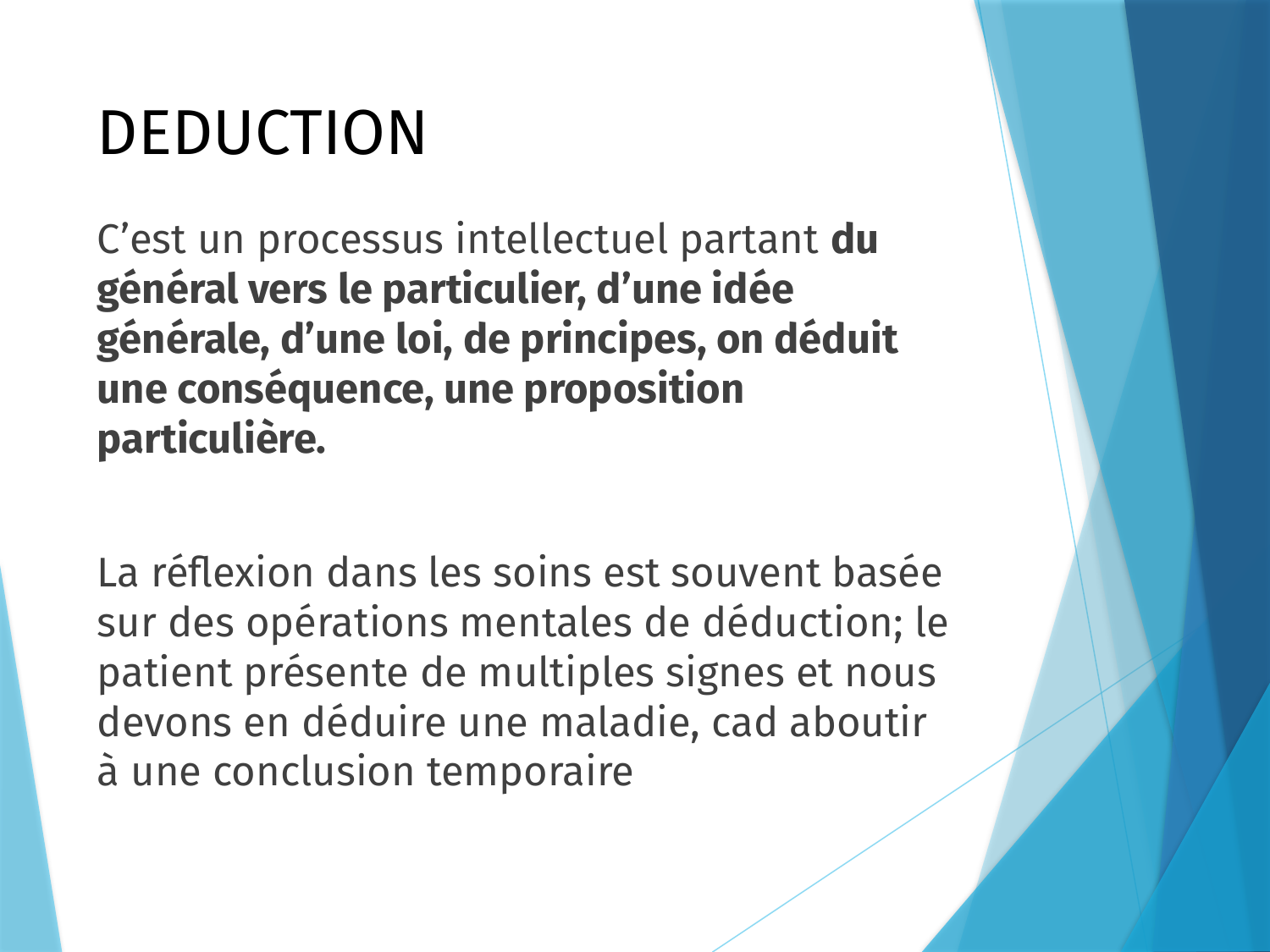

# DEDUCTION
C’est un processus intellectuel partant du général vers le particulier, d’une idée générale, d’une loi, de principes, on déduit une conséquence, une proposition particulière.

La réflexion dans les soins est souvent basée sur des opérations mentales de déduction; le patient présente de multiples signes et nous devons en déduire une maladie, cad aboutir à une conclusion temporaire